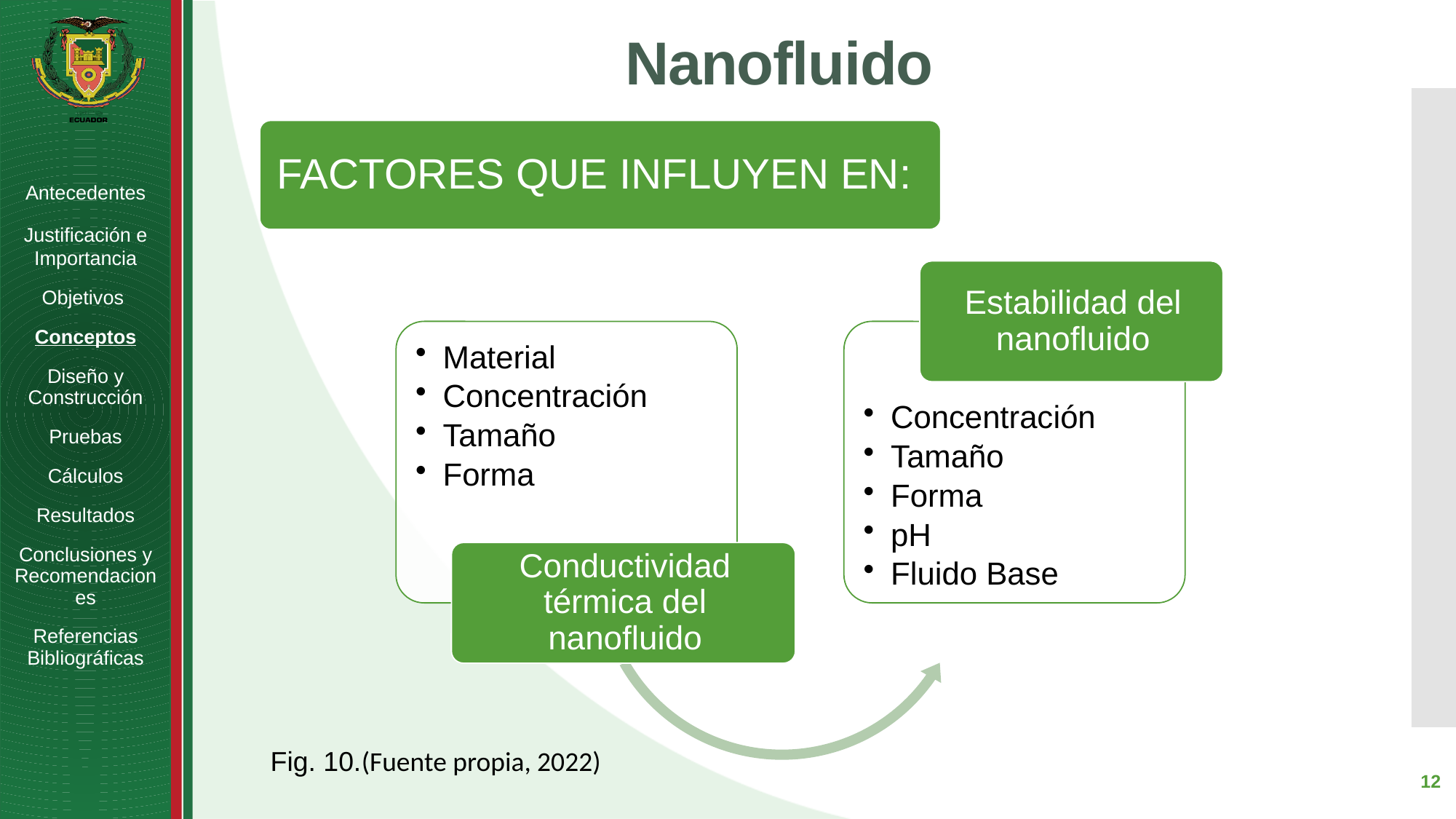

# Nanofluido

FACTORES QUE INFLUYEN EN:
Material
Concentración
Tamaño
Forma
Conductividad térmica del nanofluido
Concentración
Tamaño
Forma
pH
Fluido Base
Estabilidad del nanofluido
Antecedentes
Justificación e Importancia
Objetivos
Conceptos
Diseño y Construcción
Pruebas
Cálculos
Resultados
Conclusiones y Recomendaciones
Referencias Bibliográficas

Fig. 10.(Fuente propia, 2022)
12